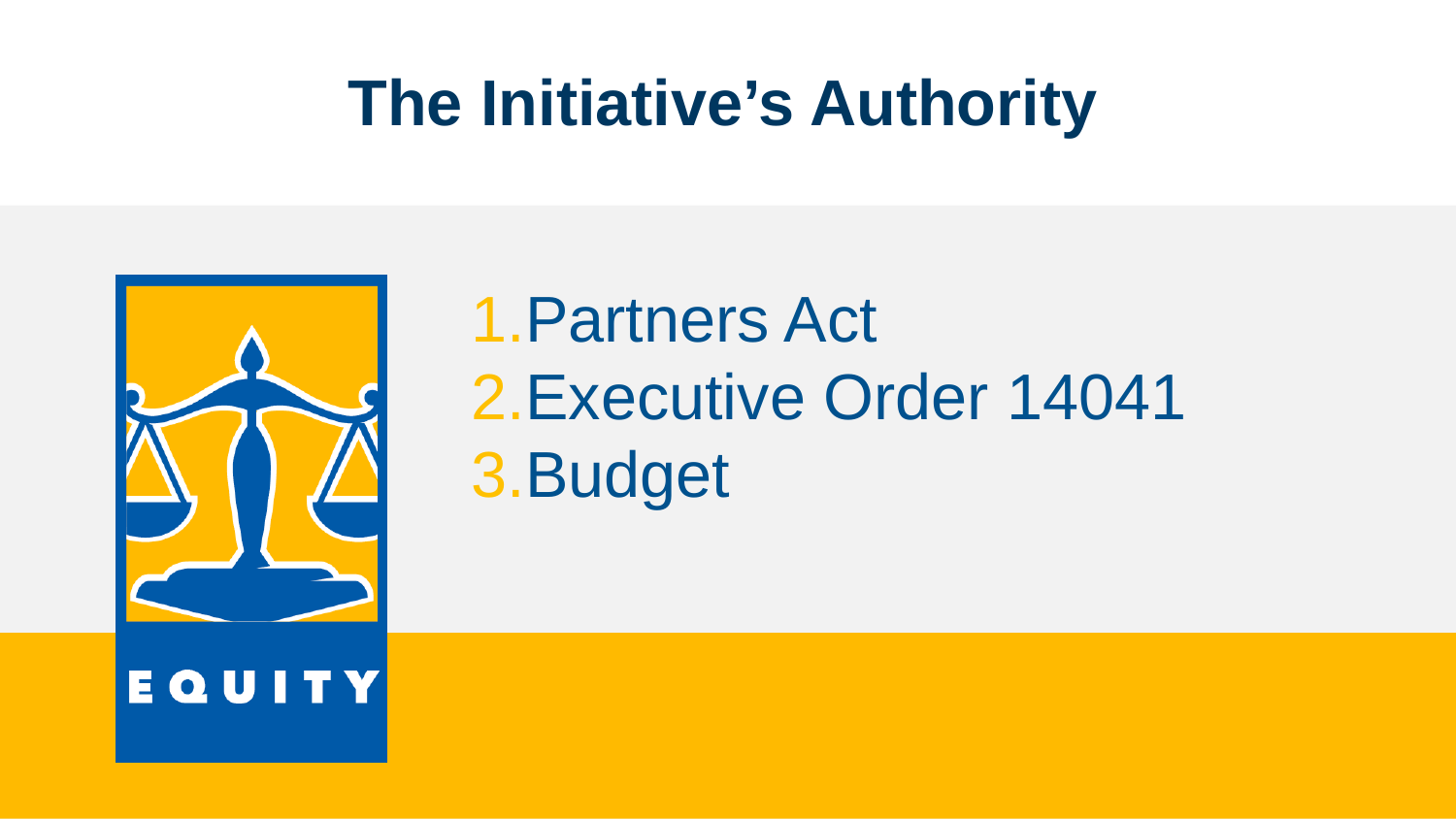

The Initiative’s Authority
Partners Act
Executive Order 14041
Budget